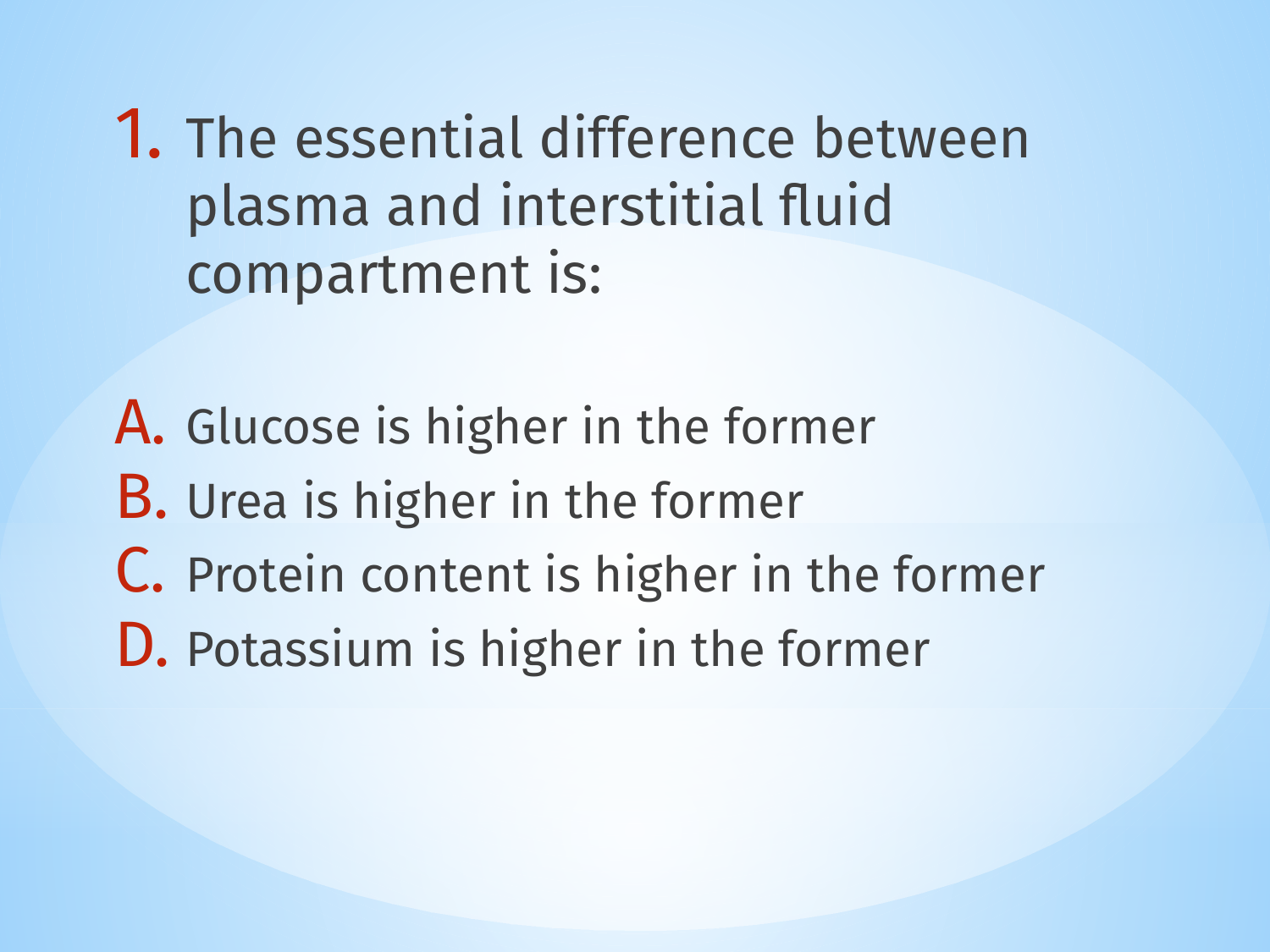

The essential difference between plasma and interstitial fluid compartment is:

Glucose is higher in the former
Urea is higher in the former
Protein content is higher in the former
Potassium is higher in the former